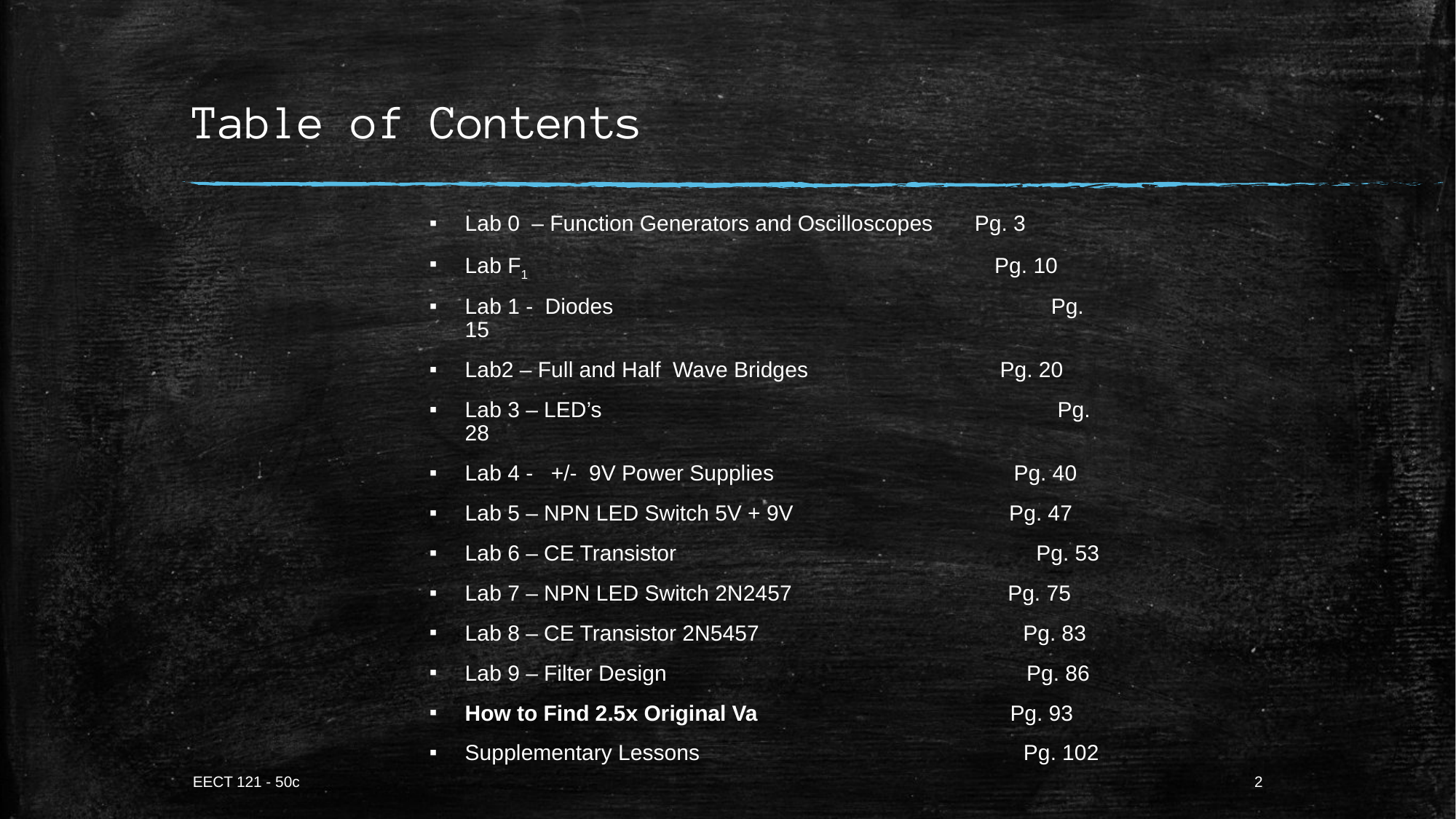

# Table of Contents

Lab 0  – Function Generators and Oscilloscopes       Pg. 3
Lab F1                                                                                                                                       Pg. 10
Lab 1 -  Diodes                                                                         Pg. 15
Lab2 – Full and Half  Wave Bridges                                Pg. 20
Lab 3 – LED’s                                                                            Pg. 28
Lab 4 -   +/-  9V Power Supplies                                        Pg. 40
Lab 5 – NPN LED Switch 5V + 9V                                    Pg. 47
Lab 6 – CE Transistor                                                            Pg. 53
Lab 7 – NPN LED Switch 2N2457                                    Pg. 75
Lab 8 – CE Transistor 2N5457                                            Pg. 83
Lab 9 – Filter Design                                                            Pg. 86
How to Find 2.5x Original Va                                          Pg. 93
Supplementary Lessons                                                      Pg. 102

EECT 121 - 50c
2